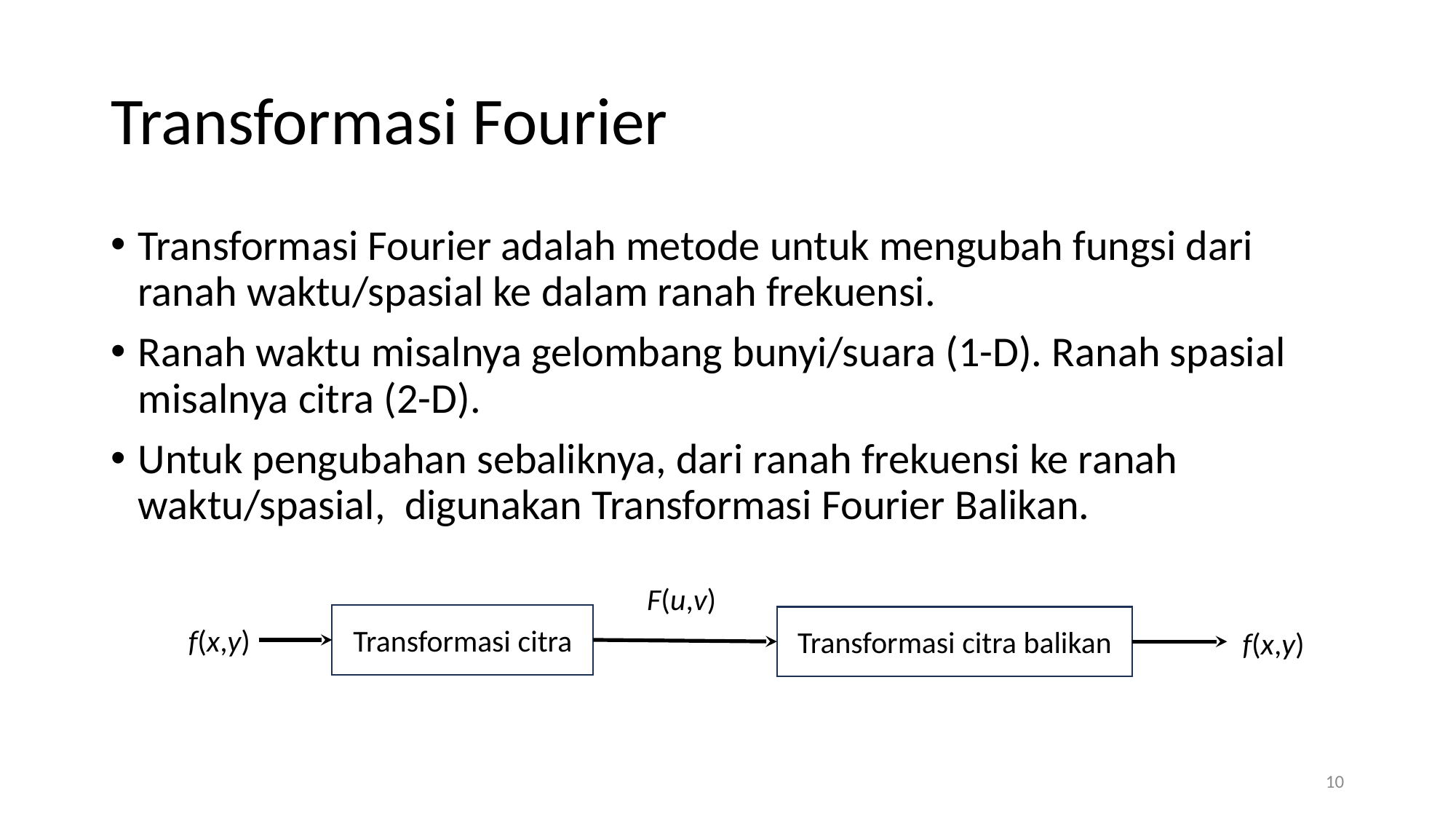

# Transformasi Fourier
Transformasi Fourier adalah metode untuk mengubah fungsi dari ranah waktu/spasial ke dalam ranah frekuensi.
Ranah waktu misalnya gelombang bunyi/suara (1-D). Ranah spasial misalnya citra (2-D).
Untuk pengubahan sebaliknya, dari ranah frekuensi ke ranah waktu/spasial,  digunakan Transformasi Fourier Balikan.
F(u,v)
Transformasi citra
Transformasi citra balikan
f(x,y)
f(x,y)
10